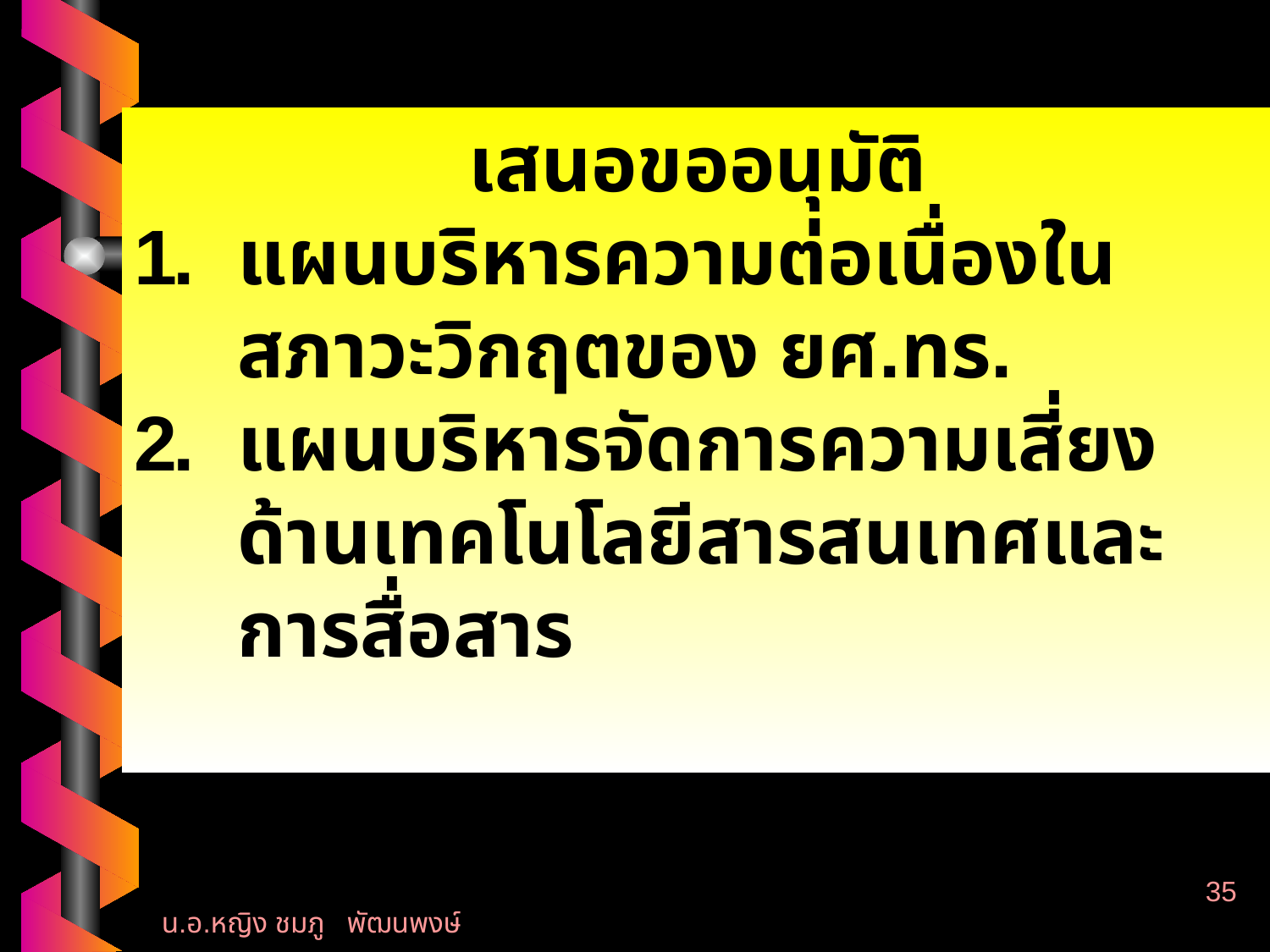

เสนอขออนุมัติ
แผนบริหารความต่อเนื่องในสภาวะวิกฤตของ ยศ.ทร.
แผนบริหารจัดการความเสี่ยงด้านเทคโนโลยีสารสนเทศและการสื่อสาร

35
น.อ.หญิง ชมภู   พัฒนพงษ์